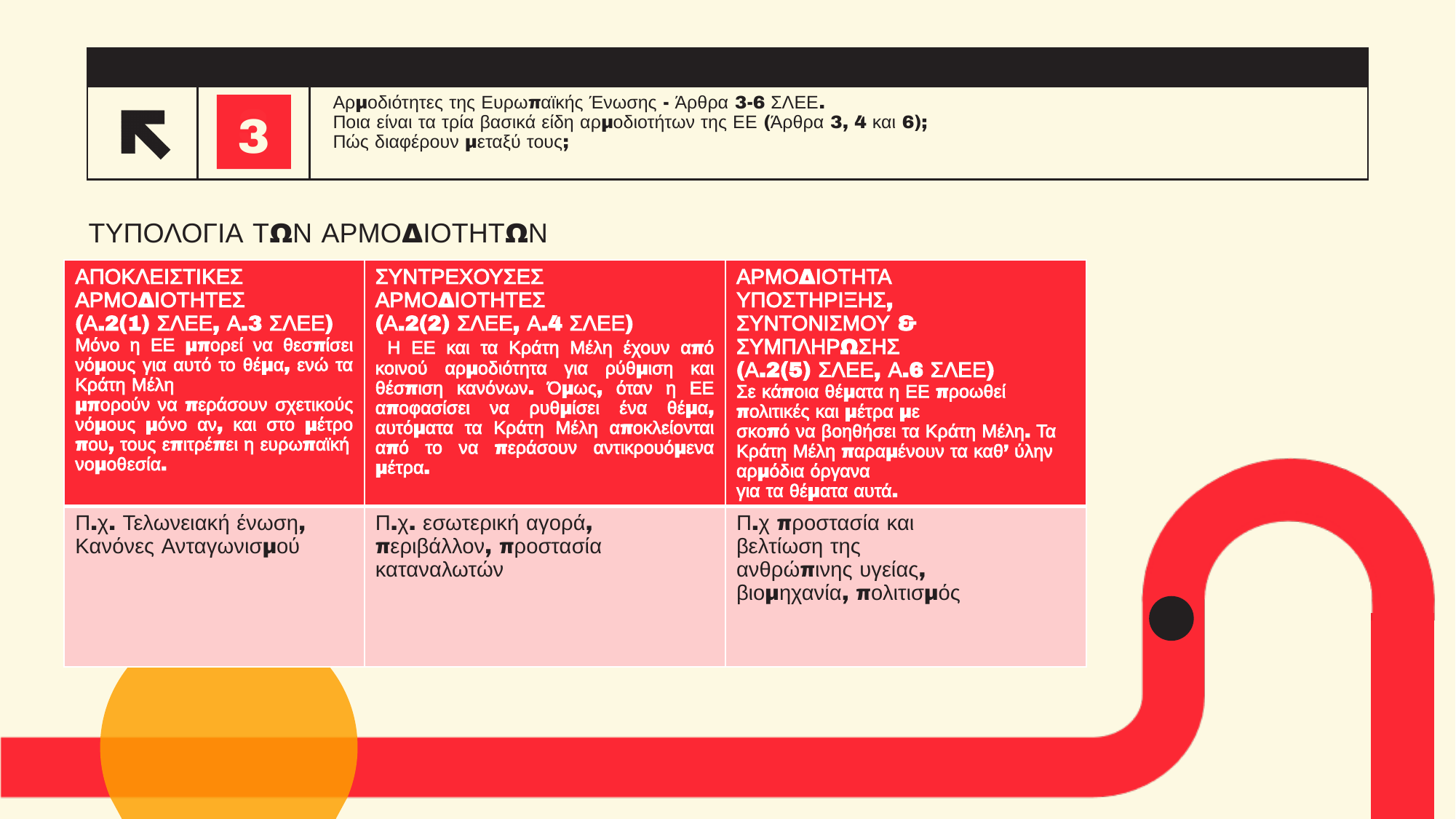

3
3
# Αρμοδιότητες της Ευρωπαϊκής Ένωσης - Άρθρα 3-6 ΣΛΕΕ. Ποια είναι τα τρία βασικά είδη αρμοδιοτήτων της ΕΕ (Άρθρα 3, 4 και 6); Πώς διαφέρουν μεταξύ τους;
ΤΥΠΟΛΟΓΙΑ ΤΩΝ ΑΡΜΟΔΙΟΤΗΤΩΝ
| ΑΠΟΚΛΕΙΣΤΙΚΕΣ ΑΡΜΟΔΙΟΤΗΤΕΣ (Α.2(1) ΣΛΕΕ, Α.3 ΣΛΕΕ) Μόνο η ΕΕ μπορεί να θεσπίσει νόμους για αυτό το θέμα, ενώ τα Κράτη Μέλη μπορούν να περάσουν σχετικούς νόμους μόνο αν, και στο μέτρο που, τους επιτρέπει η ευρωπαϊκή νομοθεσία. | ΣΥΝΤΡΕΧΟΥΣΕΣ ΑΡΜΟΔΙΟΤΗΤΕΣ (Α.2(2) ΣΛΕΕ, Α.4 ΣΛΕΕ) Η ΕΕ και τα Κράτη Μέλη έχουν από κοινού αρμοδιότητα για ρύθμιση και θέσπιση κανόνων. Όμως, όταν η ΕΕ αποφασίσει να ρυθμίσει ένα θέμα, αυτόματα τα Κράτη Μέλη αποκλείονται από το να περάσουν αντικρουόμενα μέτρα. | ΑΡΜΟΔΙΟΤΗΤΑ ΥΠΟΣΤΗΡΙΞΗΣ, ΣΥΝΤΟΝΙΣΜΟΥ & ΣΥΜΠΛΗΡΩΣΗΣ (Α.2(5) ΣΛΕΕ, Α.6 ΣΛΕΕ) Σε κάποια θέματα η ΕΕ προωθεί πολιτικές και μέτρα με σκοπό να βοηθήσει τα Κράτη Μέλη. Τα Κράτη Μέλη παραμένουν τα καθ’ ύλην αρμόδια όργανα για τα θέματα αυτά. |
| --- | --- | --- |
| Π.χ. Τελωνειακή ένωση, Κανόνες Ανταγωνισμού | Π.χ. εσωτερική αγορά, περιβάλλον, προστασία καταναλωτών | Π.χ προστασία και βελτίωση της ανθρώπινης υγείας, βιομηχανία, πολιτισμός |